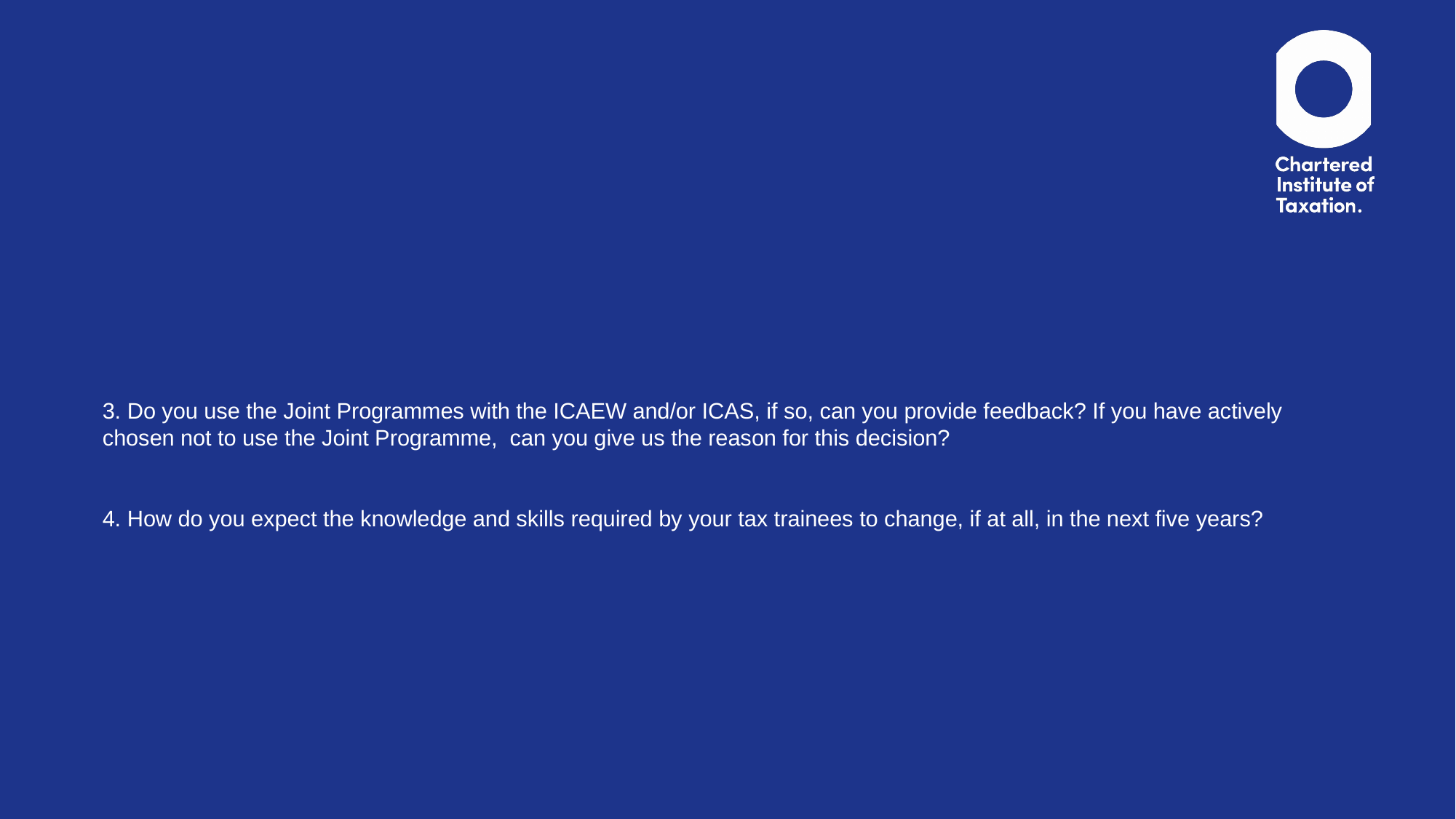

# 3. Do you use the Joint Programmes with the ICAEW and/or ICAS, if so, can you provide feedback? If you have actively chosen not to use the Joint Programme,  can you give us the reason for this decision? 4. How do you expect the knowledge and skills required by your tax trainees to change, if at all, in the next five years?